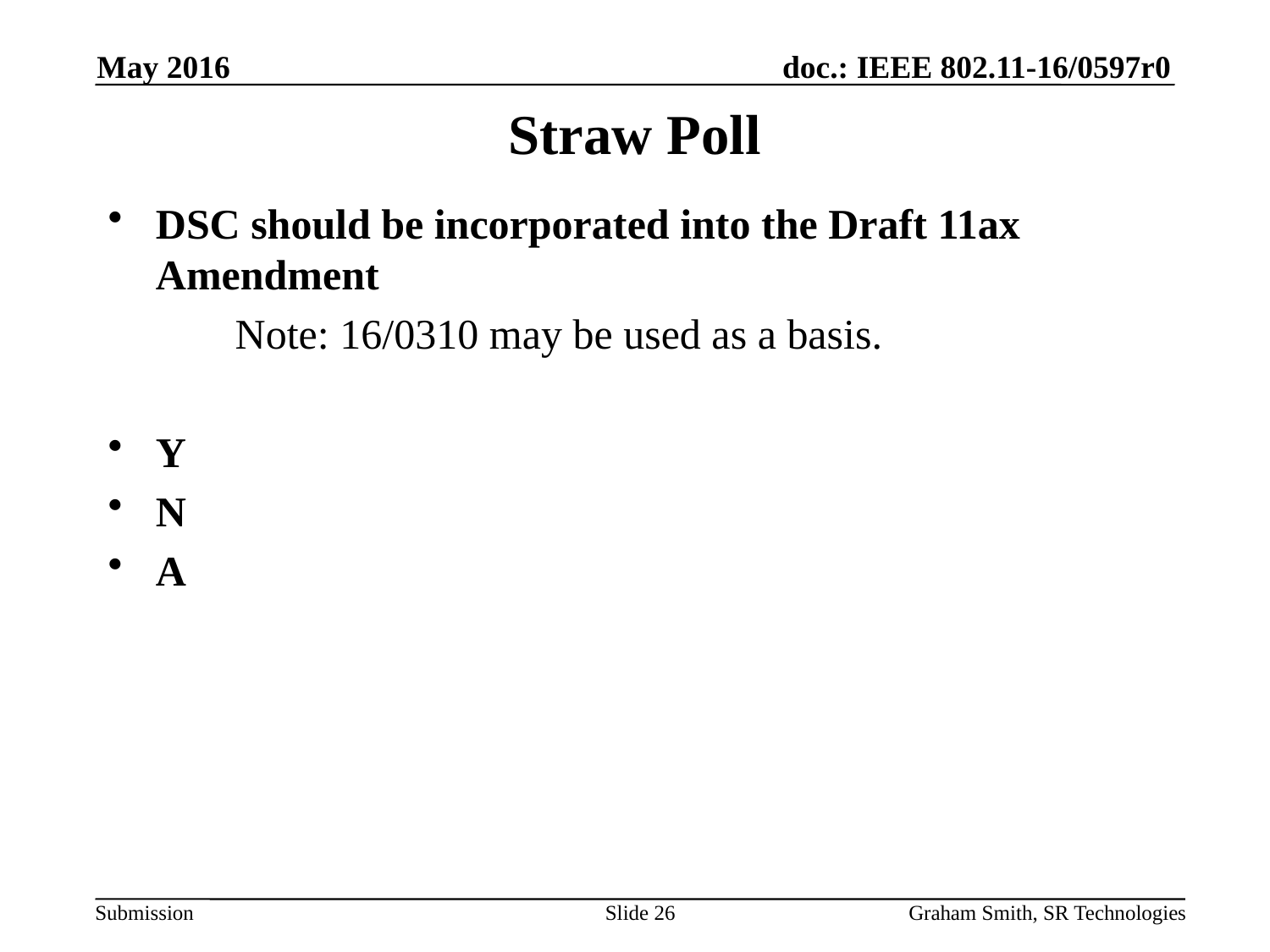

May 2016
# Straw Poll
DSC should be incorporated into the Draft 11ax Amendment
	Note: 16/0310 may be used as a basis.

Y
N
A
Slide 26
Graham Smith, SR Technologies